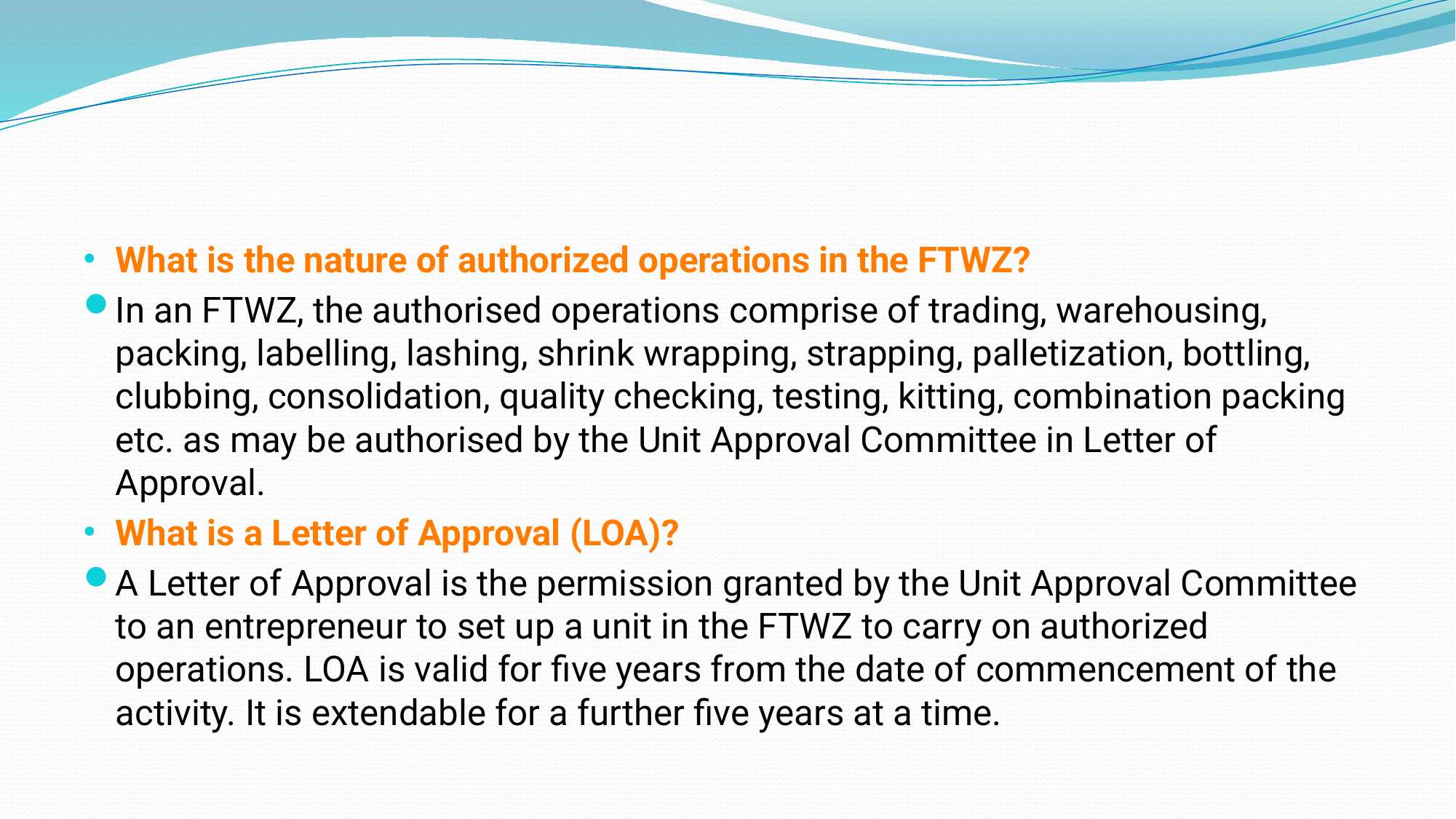

#
What is the nature of authorized operations in the FTWZ?
In an FTWZ, the authorised operations comprise of trading, warehousing, packing, labelling, lashing, shrink wrapping, strapping, palletization, bottling, clubbing, consolidation, quality checking, testing, kitting, combination packing etc. as may be authorised by the Unit Approval Committee in Letter of Approval.
What is a Letter of Approval (LOA)?
A Letter of Approval is the permission granted by the Unit Approval Committee to an entrepreneur to set up a unit in the FTWZ to carry on authorized operations. LOA is valid for five years from the date of commencement of the activity. It is extendable for a further five years at a time.